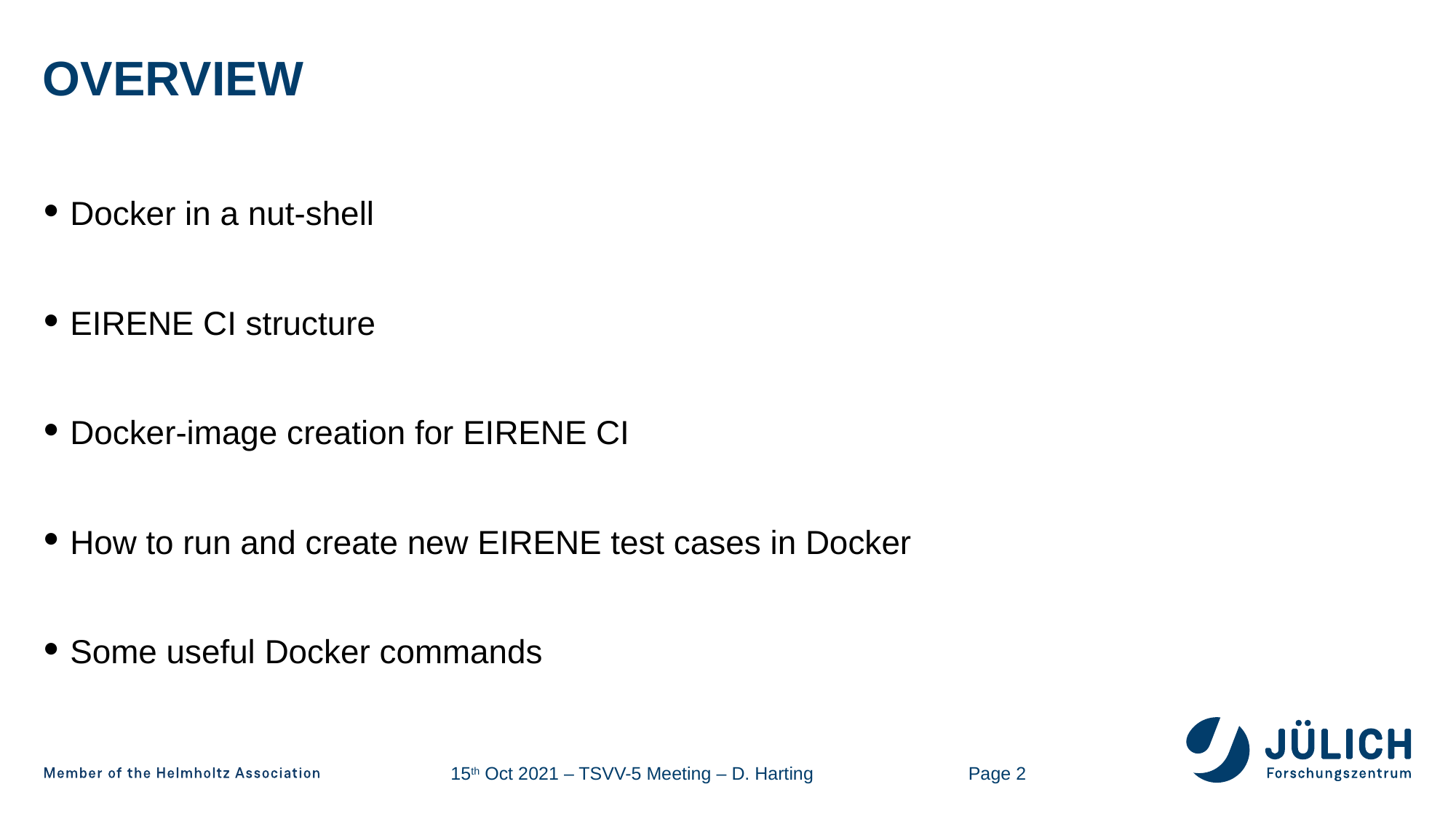

# Overview

Docker in a nut-shell

EIRENE CI structure

Docker-image creation for EIRENE CI

How to run and create new EIRENE test cases in Docker

Some useful Docker commands
Page 2
15th Oct 2021 – TSVV-5 Meeting – D. Harting